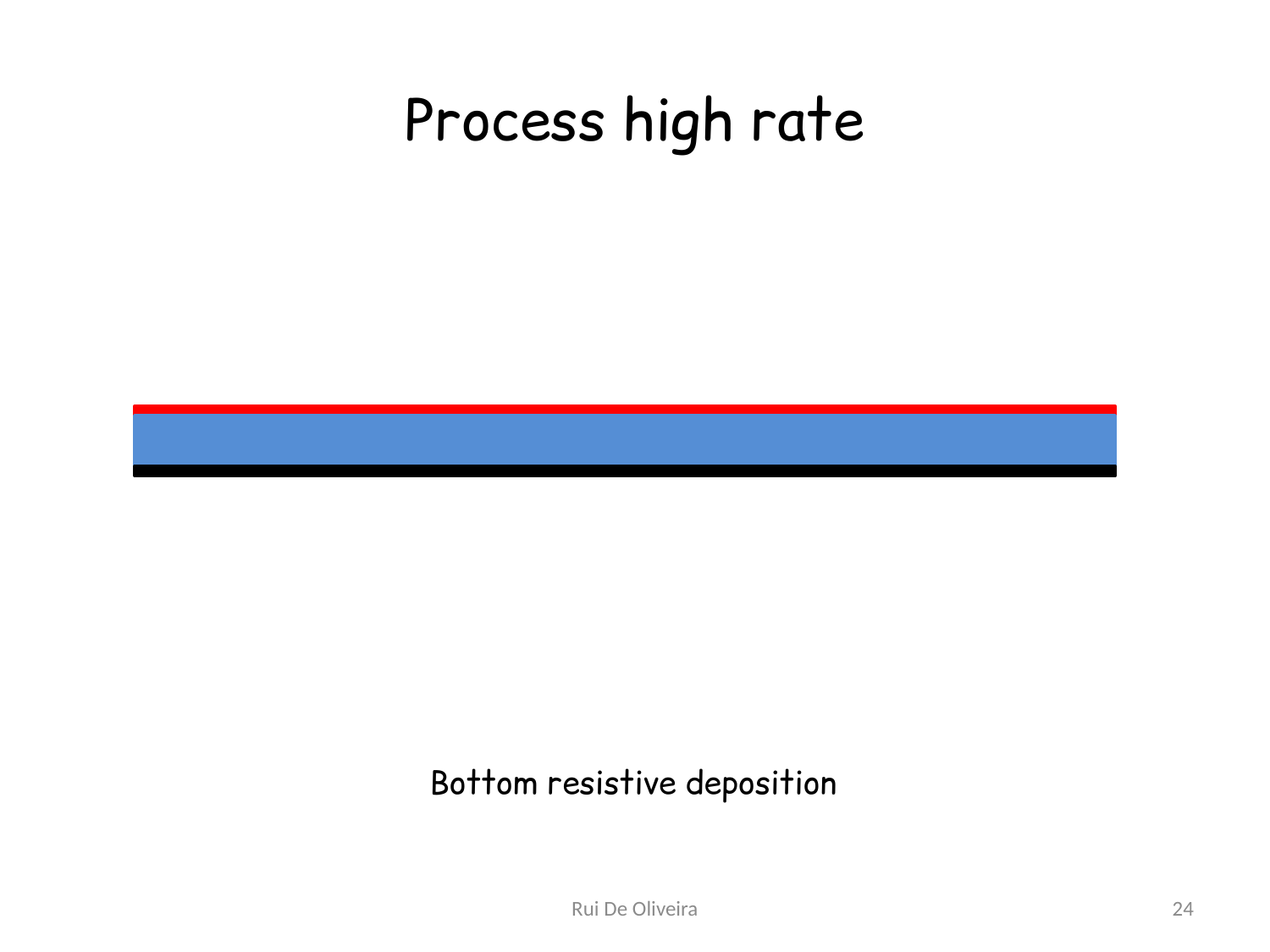

# Process high rate

Bottom resistive deposition
Rui De Oliveira
24